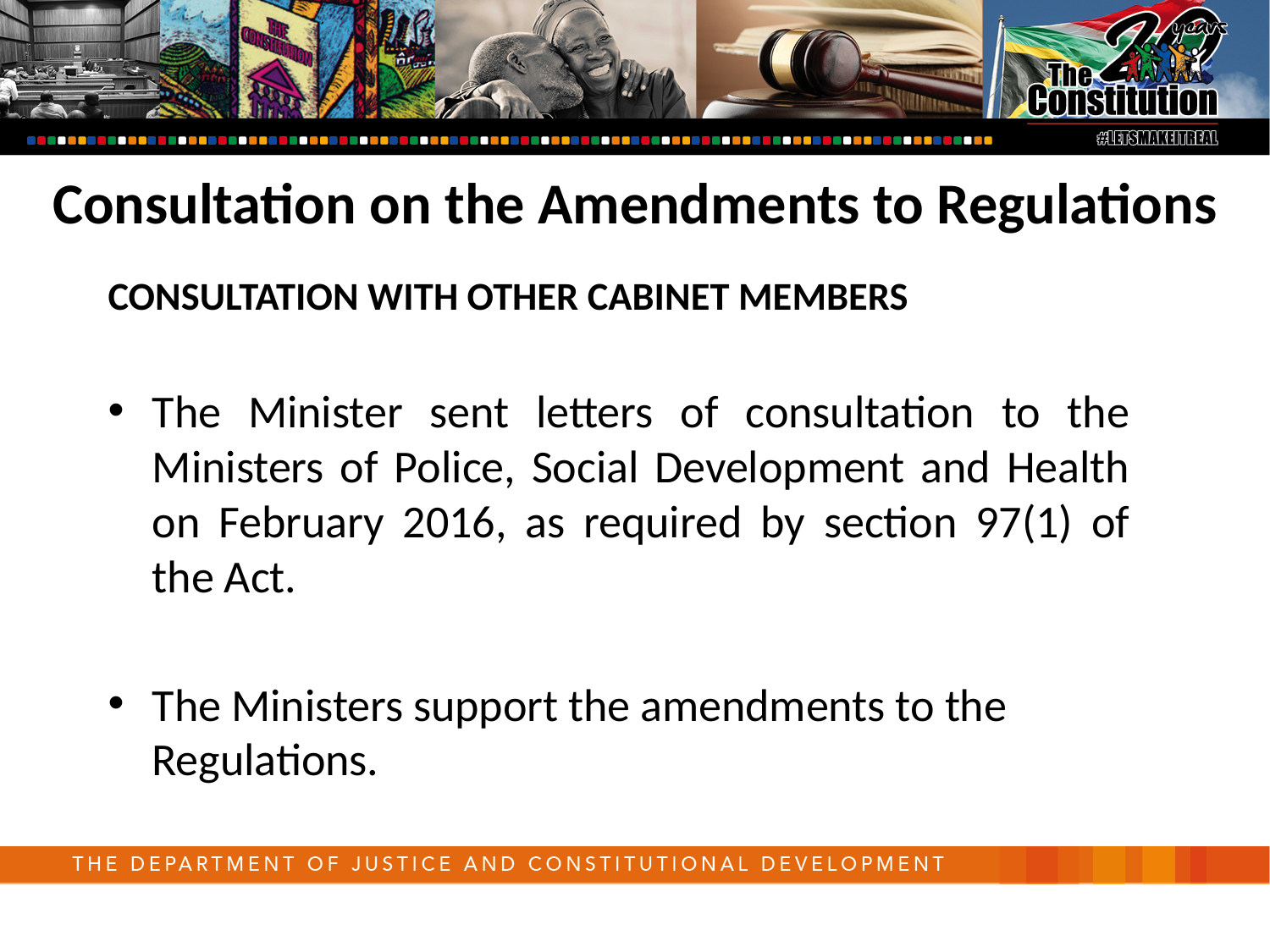

Consultation on the Amendments to Regulations
CONSULTATION WITH OTHER CABINET MEMBERS

The Minister sent letters of consultation to the Ministers of Police, Social Development and Health on February 2016, as required by section 97(1) of the Act.

The Ministers support the amendments to the Regulations.